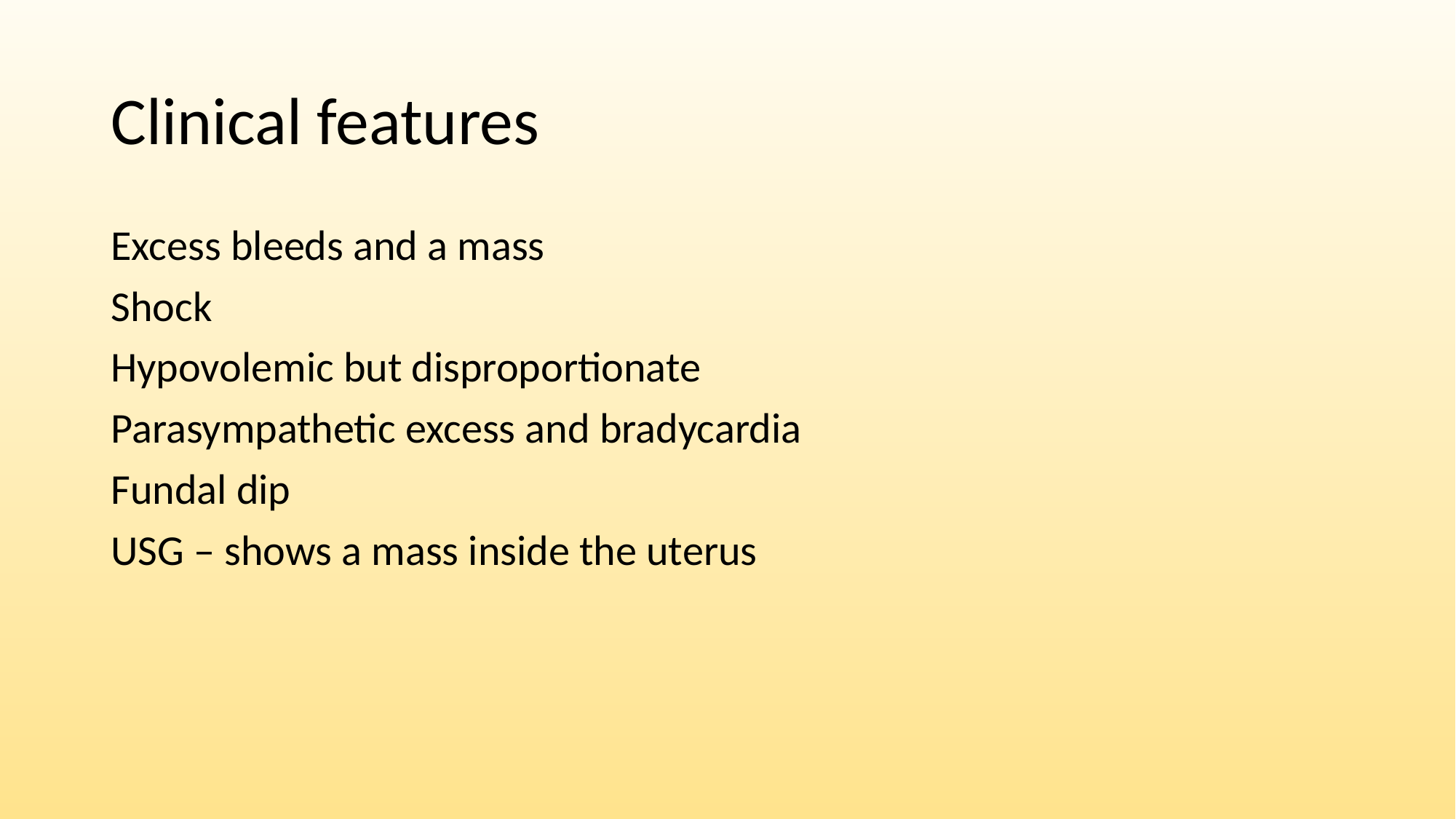

# Clinical features
Excess bleeds and a mass
Shock
Hypovolemic but disproportionate
Parasympathetic excess and bradycardia
Fundal dip
USG – shows a mass inside the uterus